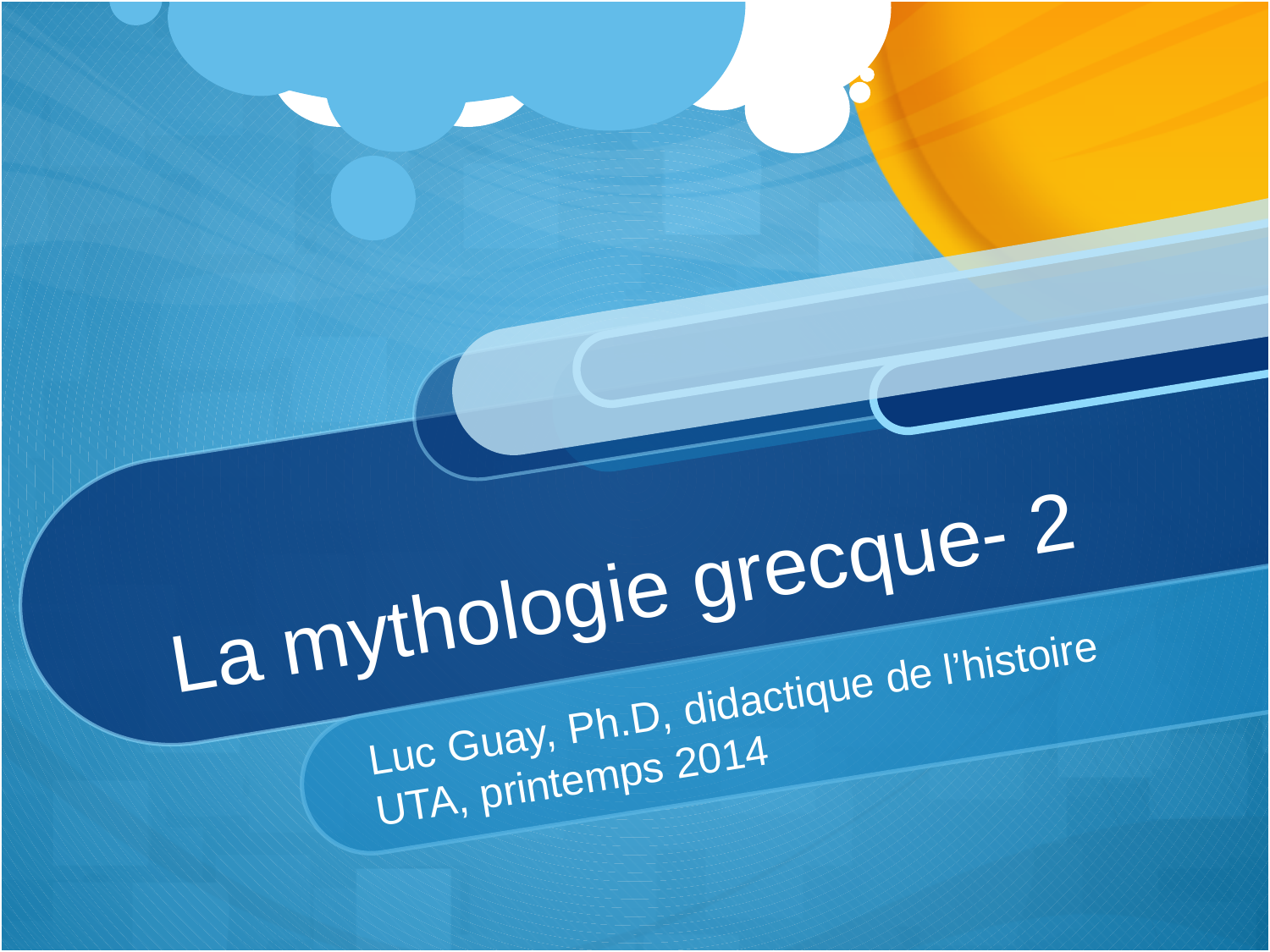

# La mythologie grecque- 2
Luc Guay, Ph.D, didactique de l’histoire
UTA, printemps 2014